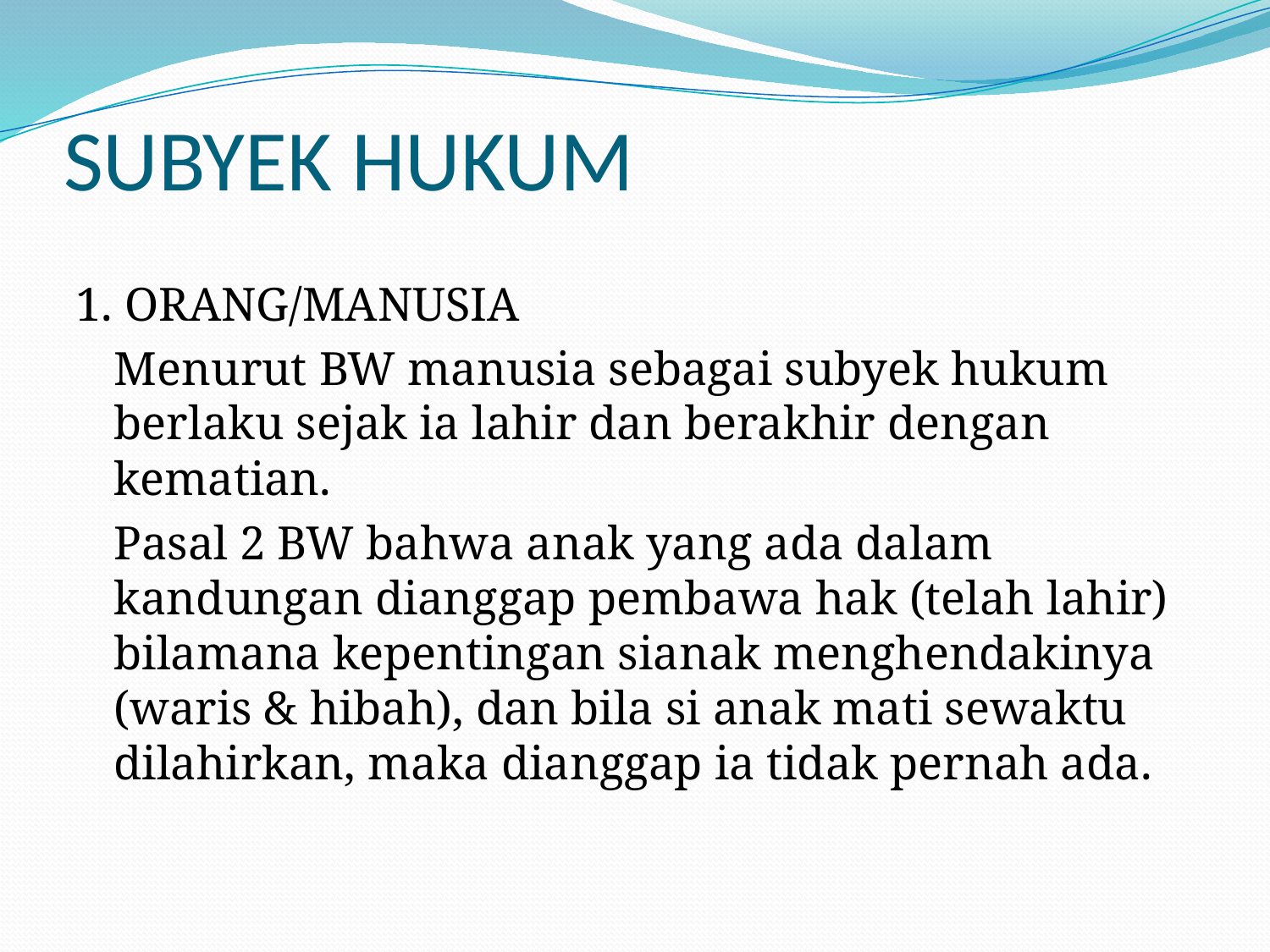

# SUBYEK HUKUM
1. ORANG/MANUSIA
	Menurut BW manusia sebagai subyek hukum berlaku sejak ia lahir dan berakhir dengan kematian.
	Pasal 2 BW bahwa anak yang ada dalam kandungan dianggap pembawa hak (telah lahir) bilamana kepentingan sianak menghendakinya (waris & hibah), dan bila si anak mati sewaktu dilahirkan, maka dianggap ia tidak pernah ada.